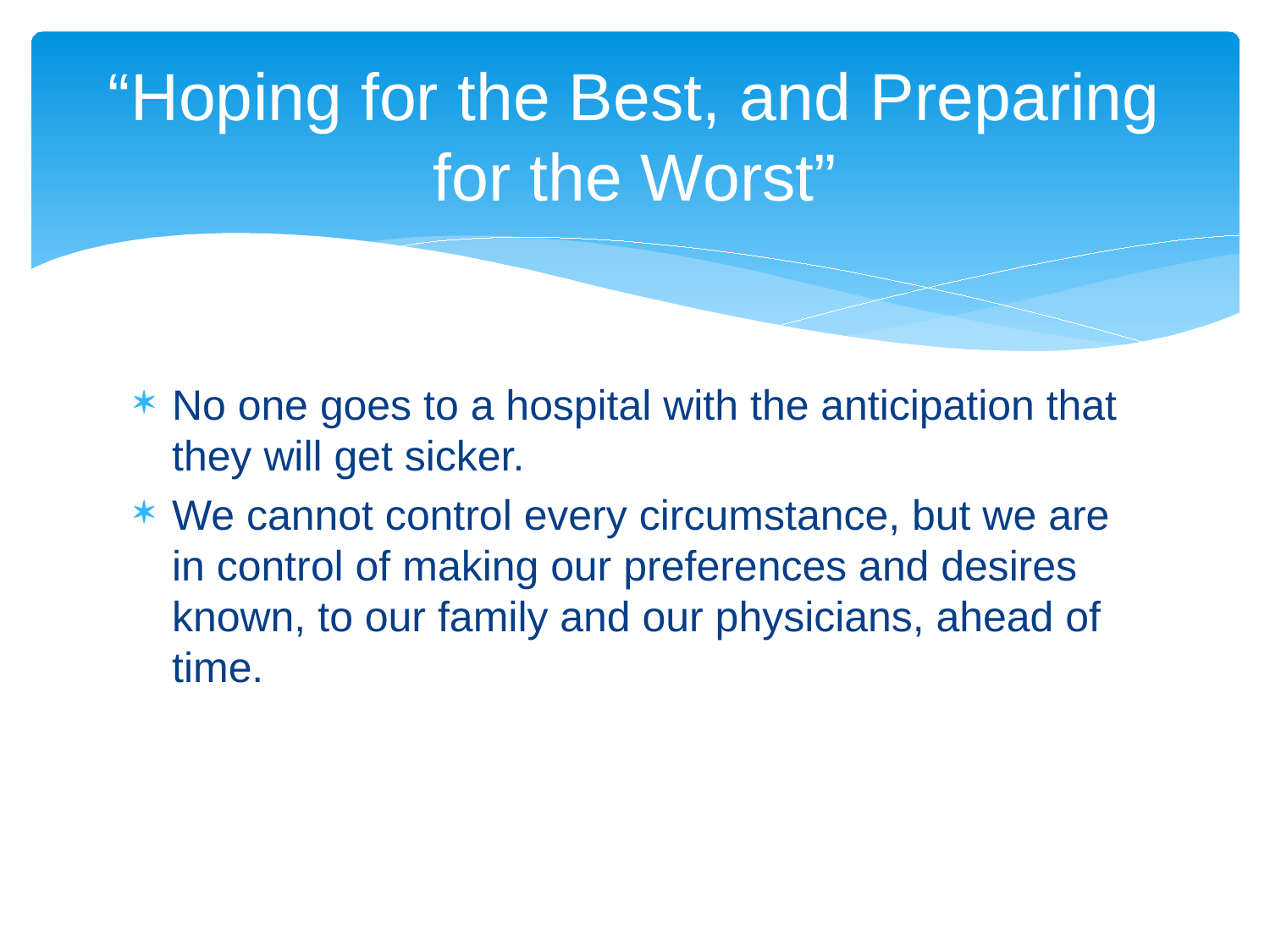

# “Hoping for the Best, and Preparing for the Worst”
No one goes to a hospital with the anticipation that they will get sicker.
We cannot control every circumstance, but we are in control of making our preferences and desires known, to our family and our physicians, ahead of time.